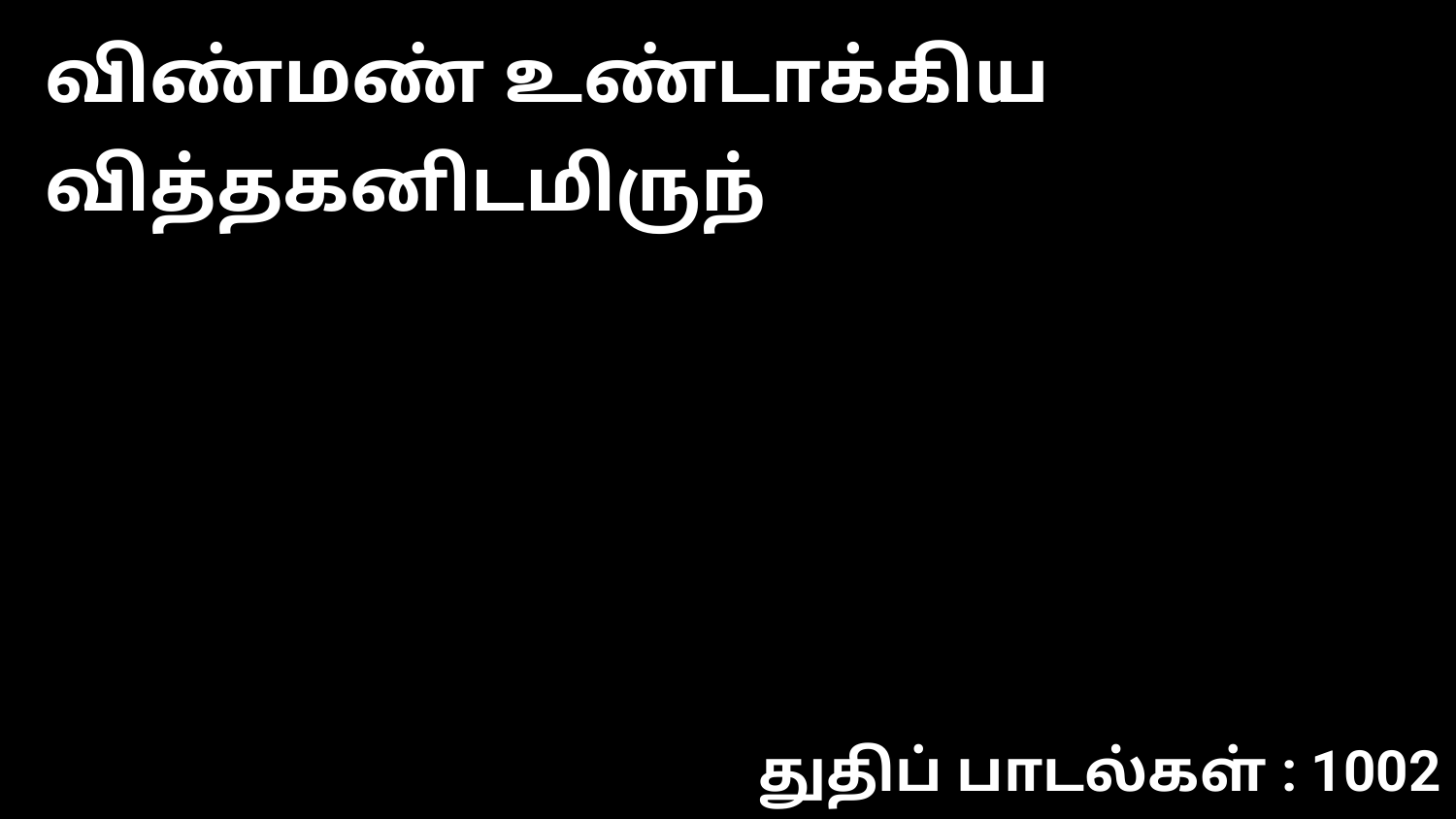

விண்மண் உண்டாக்கிய வித்தகனிடமிருந்
துதிப் பாடல்கள் : 1002